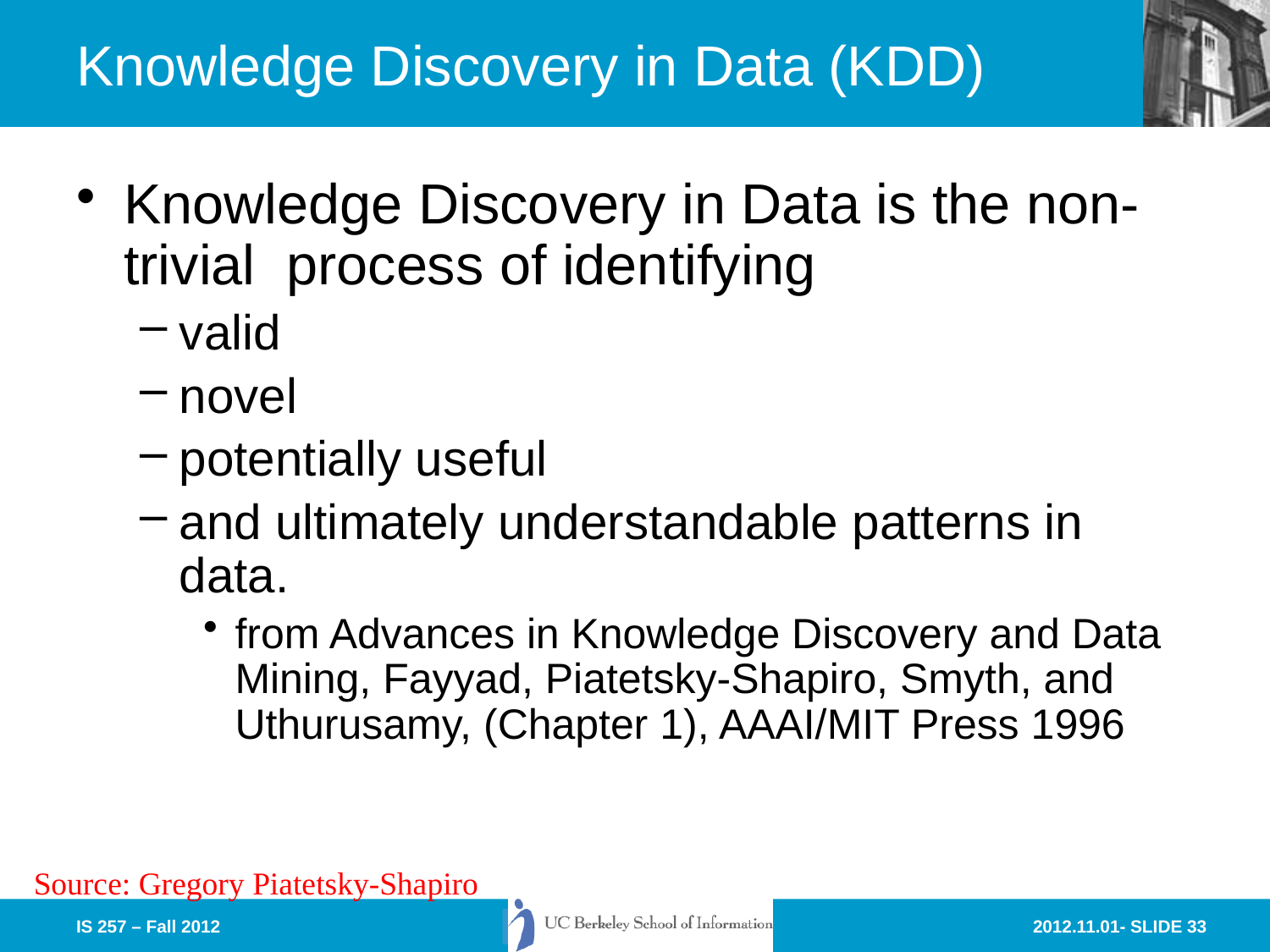

# Knowledge Discovery in Data (KDD)
Knowledge Discovery in Data is the non-trivial  process of identifying
valid
novel
potentially useful
and ultimately understandable patterns in data.
from Advances in Knowledge Discovery and Data Mining, Fayyad, Piatetsky-Shapiro, Smyth, and Uthurusamy, (Chapter 1), AAAI/MIT Press 1996
Source: Gregory Piatetsky-Shapiro
IS 257 – Fall 2012